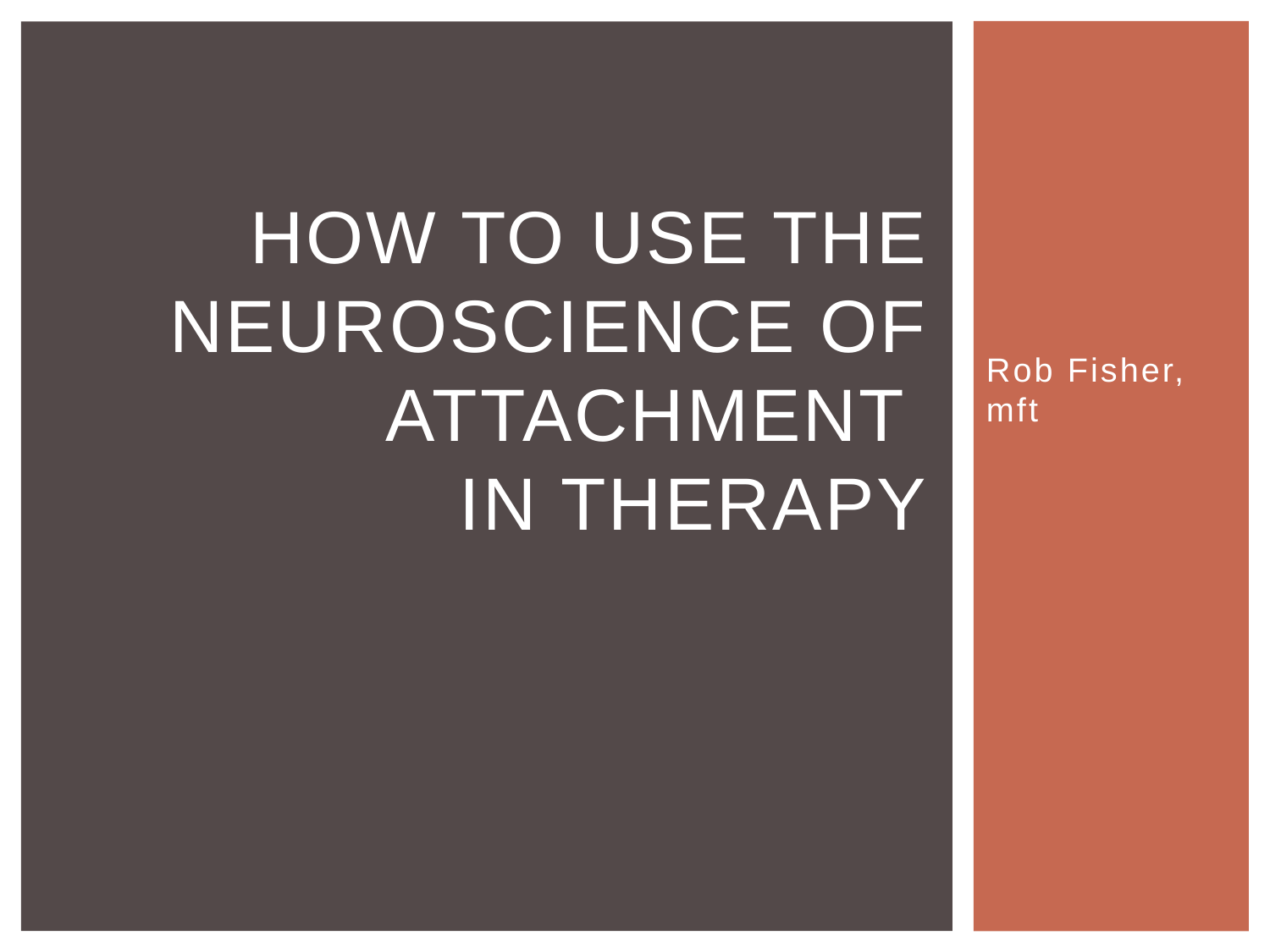

# How to use the Neuroscience of attachment in therapy
Rob Fisher, mft